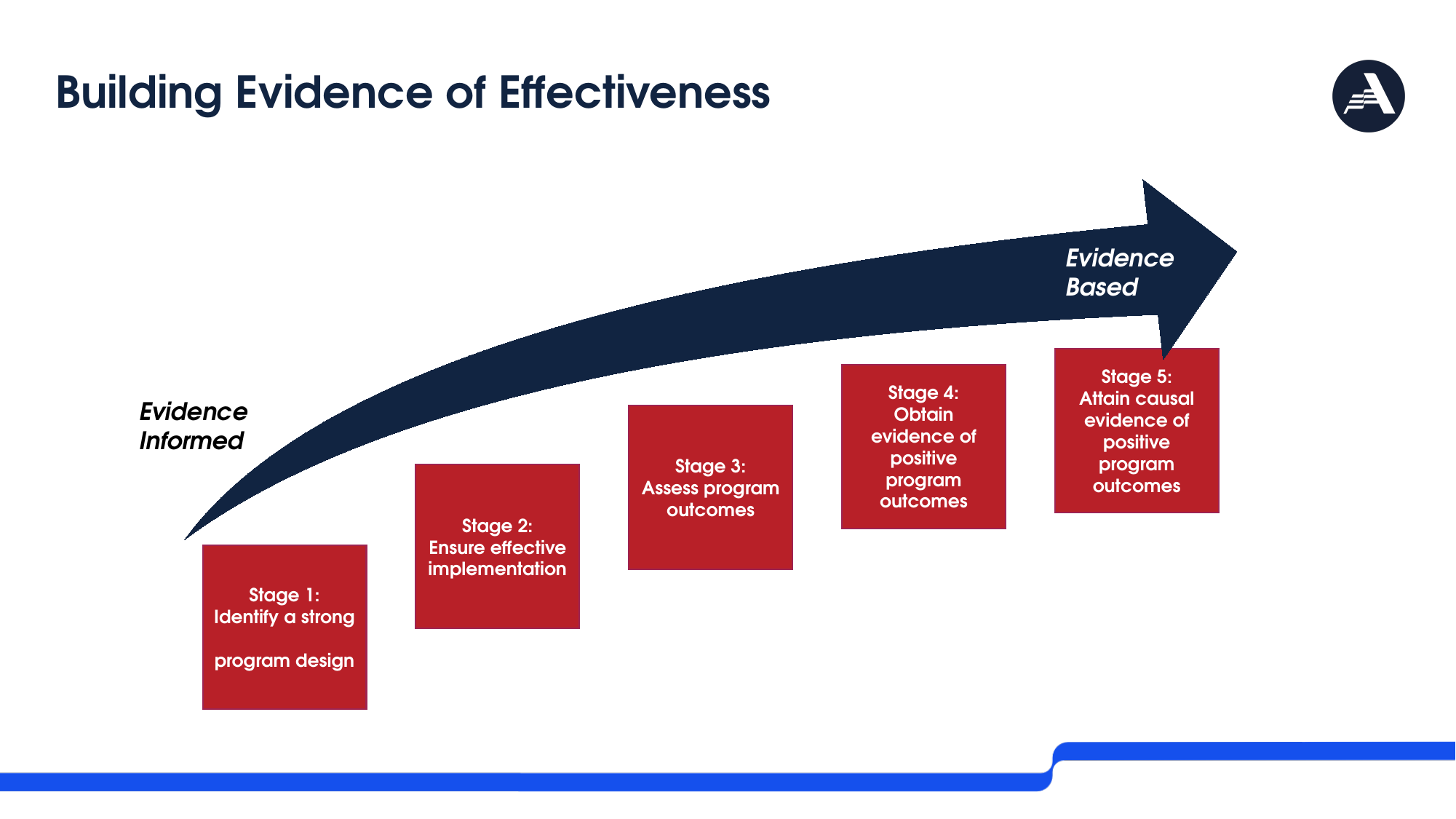

Building evidence of effectiveness
# Building Evidence of Effectiveness

Evidence Based
Stage 5:
Attain causal evidence of positive program outcomes
Stage 4:
Obtain evidence of positive program outcomes
Evidence Informed
Stage 3:
Assess program outcomes
Stage 2:
Ensure effective implementation
Stage 1:
Identify a strong
program design